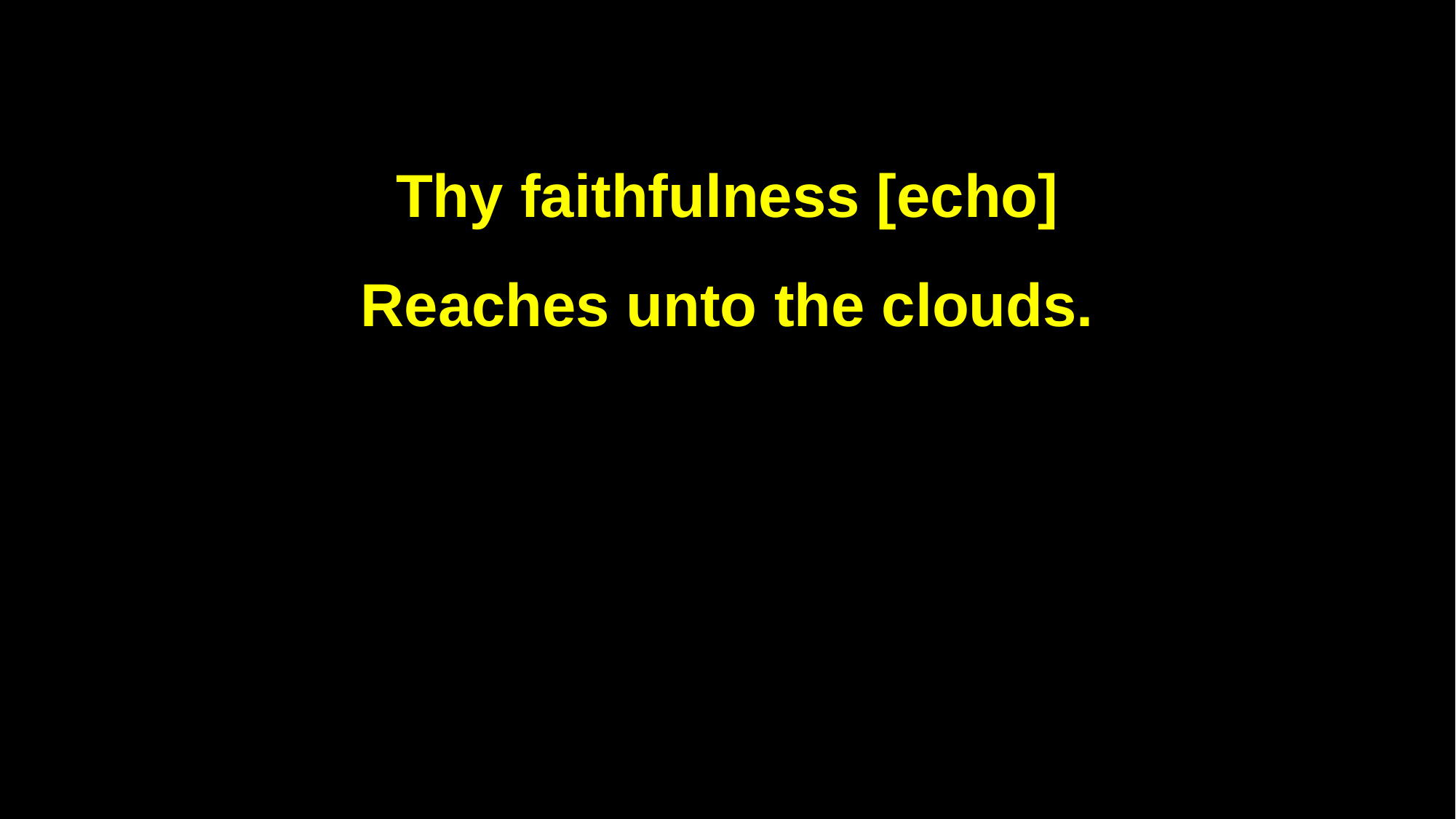

Thy faithfulness [echo]
Reaches unto the clouds.